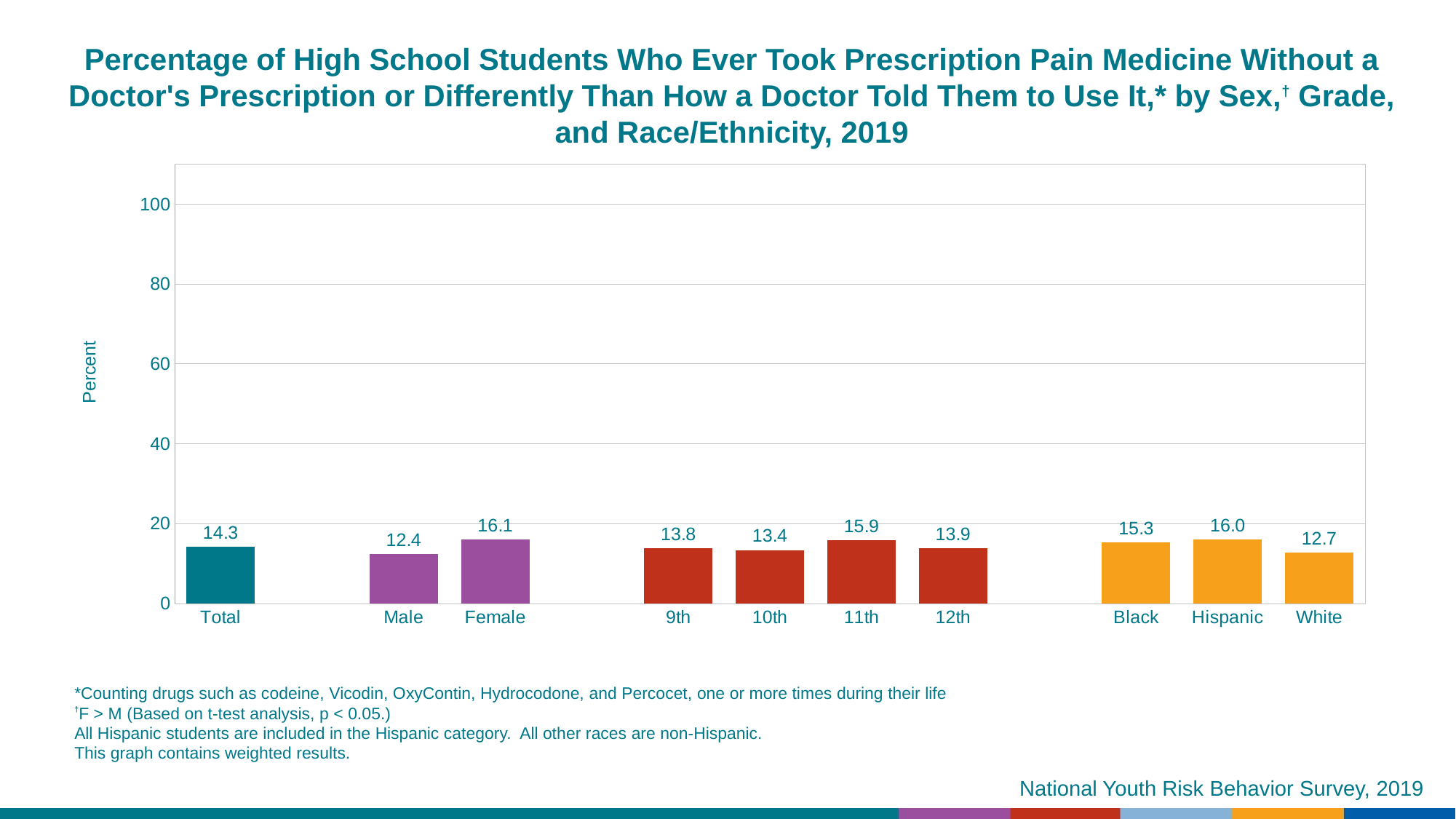

Percentage of High School Students Who Ever Took Prescription Pain Medicine Without a Doctor's Prescription or Differently Than How a Doctor Told Them to Use It,* by Sex,† Grade, and Race/Ethnicity, 2019

### Chart

| Category | Series 1 |
|---|---|
| Total | 14.3 |
|  | None |
| Male | 12.4 |
| Female | 16.1 |
|  | None |
| 9th | 13.8 |
| 10th | 13.4 |
| 11th | 15.9 |
| 12th | 13.9 |
|  | None |
| Black | 15.3 |
| Hispanic | 16.0 |
| White | 12.7 |
*Counting drugs such as codeine, Vicodin, OxyContin, Hydrocodone, and Percocet, one or more times during their life
†F > M (Based on t-test analysis, p < 0.05.)
All Hispanic students are included in the Hispanic category.  All other races are non-Hispanic.
This graph contains weighted results.
National Youth Risk Behavior Survey, 2019